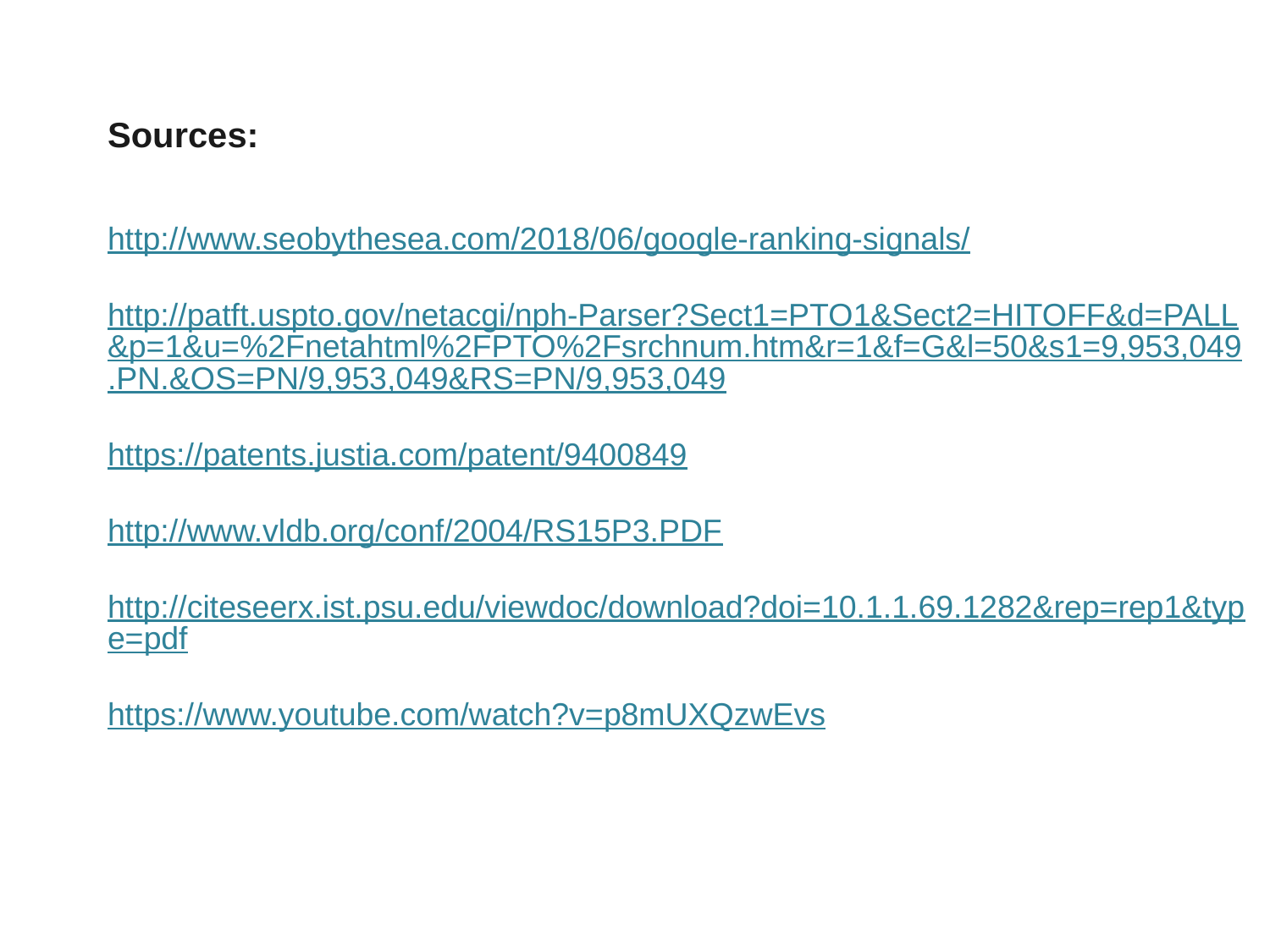

Sources:
http://www.seobythesea.com/2018/06/google-ranking-signals/

http://patft.uspto.gov/netacgi/nph-Parser?Sect1=PTO1&Sect2=HITOFF&d=PALL&p=1&u=%2Fnetahtml%2FPTO%2Fsrchnum.htm&r=1&f=G&l=50&s1=9,953,049.PN.&OS=PN/9,953,049&RS=PN/9,953,049

https://patents.justia.com/patent/9400849

http://www.vldb.org/conf/2004/RS15P3.PDF

http://citeseerx.ist.psu.edu/viewdoc/download?doi=10.1.1.69.1282&rep=rep1&type=pdf

https://www.youtube.com/watch?v=p8mUXQzwEvs